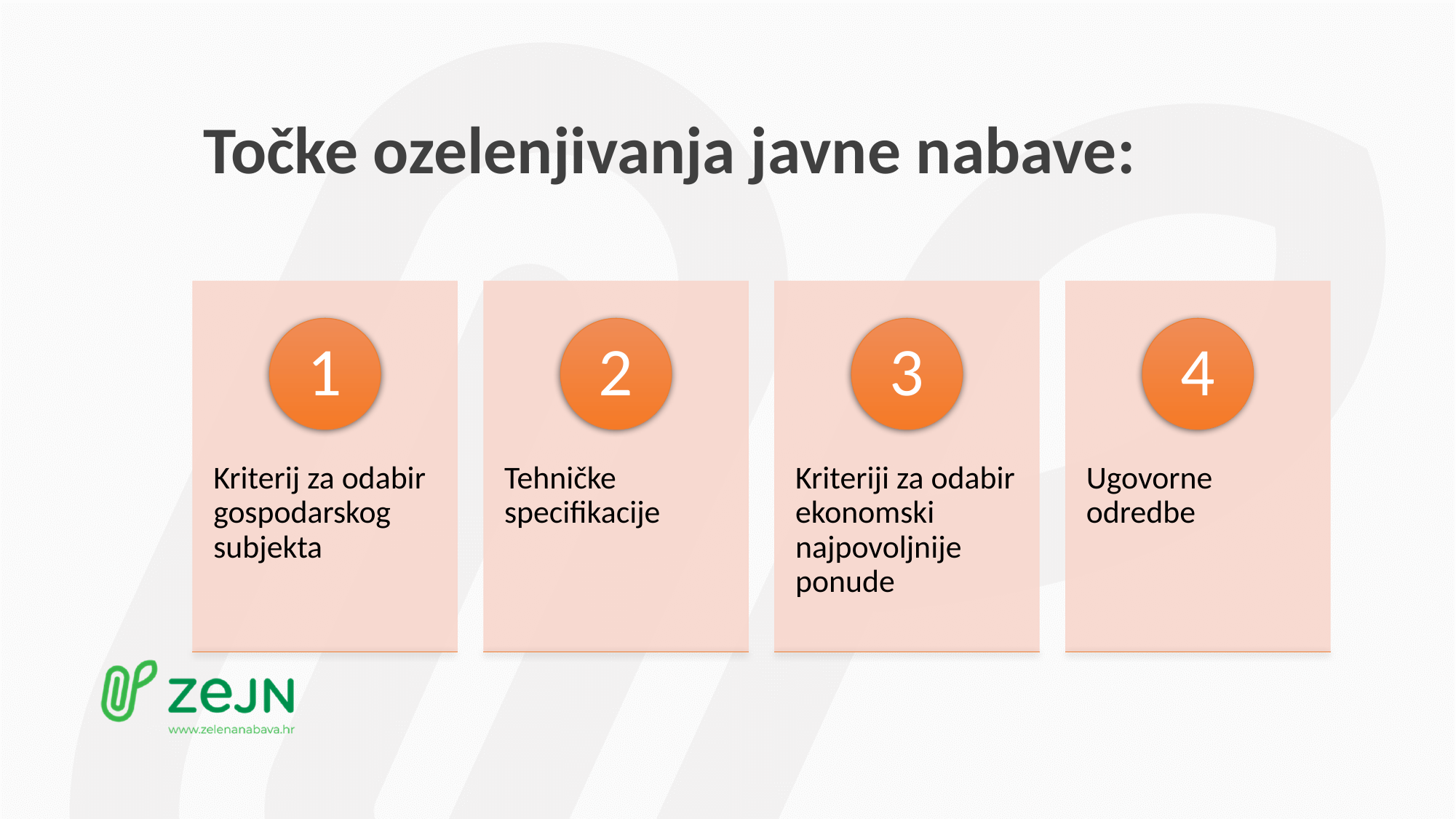

# Točke ozelenjivanja javne nabave:
Kriterij za odabir gospodarskog subjekta
1
Tehničke specifikacije
2
Kriteriji za odabir ekonomski najpovoljnije ponude
3
Ugovorne odredbe
4